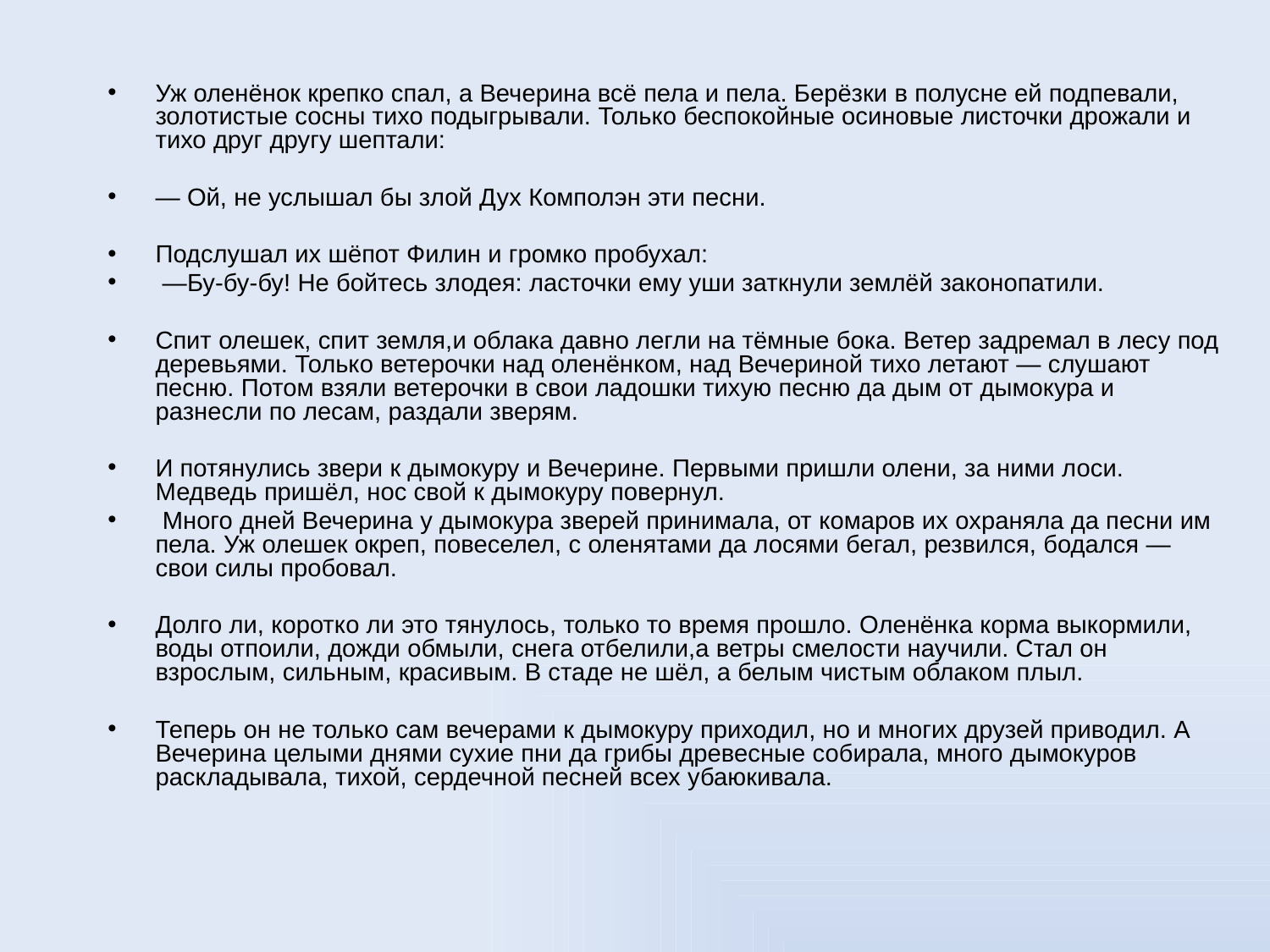

Уж оленёнок крепко спал, а Вечерина всё пела и пела. Берёзки в полусне ей подпевали, золотистые сосны тихо подыгрывали. Только беспокойные осиновые листочки дрожали и тихо друг другу шептали:

— Ой, не услышал бы злой Дух Комполэн эти песни.

Подслушал их шёпот Филин и громко пробухал:
 —Бу-бу-бу! Не бойтесь злодея: ласточки ему уши заткнули землёй законопатили.

Спит олешек, спит земля,и облака давно легли на тёмные бока. Ветер задремал в лесу под деревьями. Только ветерочки над оленёнком, над Вечериной тихо летают — слушают песню. Потом взяли ветерочки в свои ладошки тихую песню да дым от дымокура и разнесли по лесам, раздали зверям.

И потянулись звери к дымокуру и Вечерине. Первыми пришли олени, за ними лоси. Медведь пришёл, нос свой к дымокуру повернул.
 Много дней Вечерина у дымокура зверей принимала, от комаров их охраняла да песни им пела. Уж олешек окреп, повеселел, с оленятами да лосями бегал, резвился, бодался — свои силы пробовал.

Долго ли, коротко ли это тянулось, только то время прошло. Оленёнка корма выкормили, воды отпоили, дожди обмыли, снега отбелили,а ветры смелости научили. Стал он взрослым, сильным, красивым. В стаде не шёл, а белым чистым облаком плыл.

Теперь он не только сам вечерами к дымокуру приходил, но и многих друзей приводил. А Вечерина целыми днями сухие пни да грибы древесные собирала, много дымокуров раскладывала, тихой, сердечной песней всех убаюкивала.